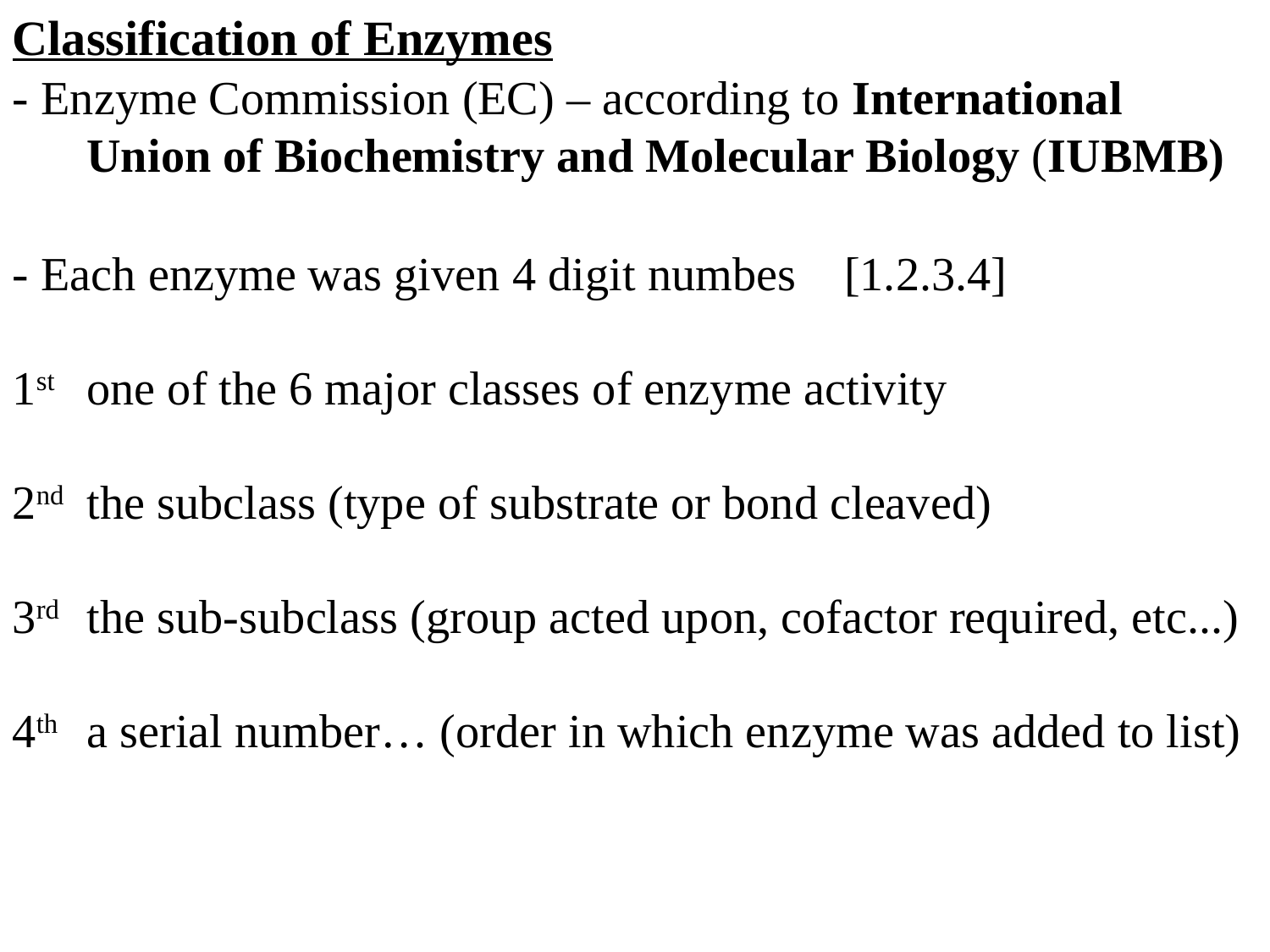

Classification of Enzymes
- Enzyme Commission (EC) – according to International Union of Biochemistry and Molecular Biology (IUBMB)
- Each enzyme was given 4 digit numbes    [1.2.3.4]

1st 	one of the 6 major classes of enzyme activity

2nd 	the subclass (type of substrate or bond cleaved)

3rd 	the sub-subclass (group acted upon, cofactor required, etc...)

4th 	a serial number… (order in which enzyme was added to list)